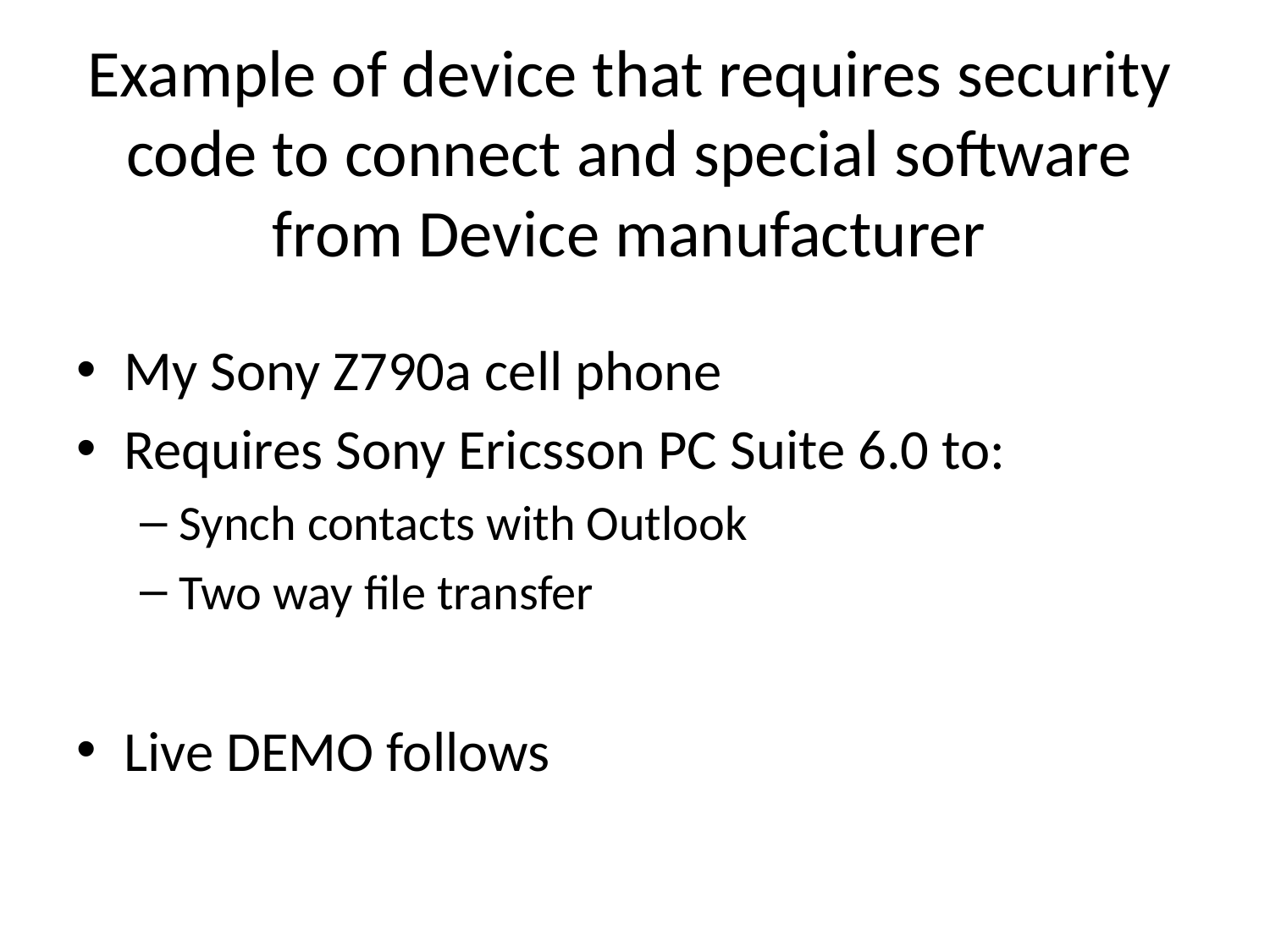

# Example of device that requires security code to connect and special software from Device manufacturer
My Sony Z790a cell phone
Requires Sony Ericsson PC Suite 6.0 to:
Synch contacts with Outlook
Two way file transfer

Live DEMO follows